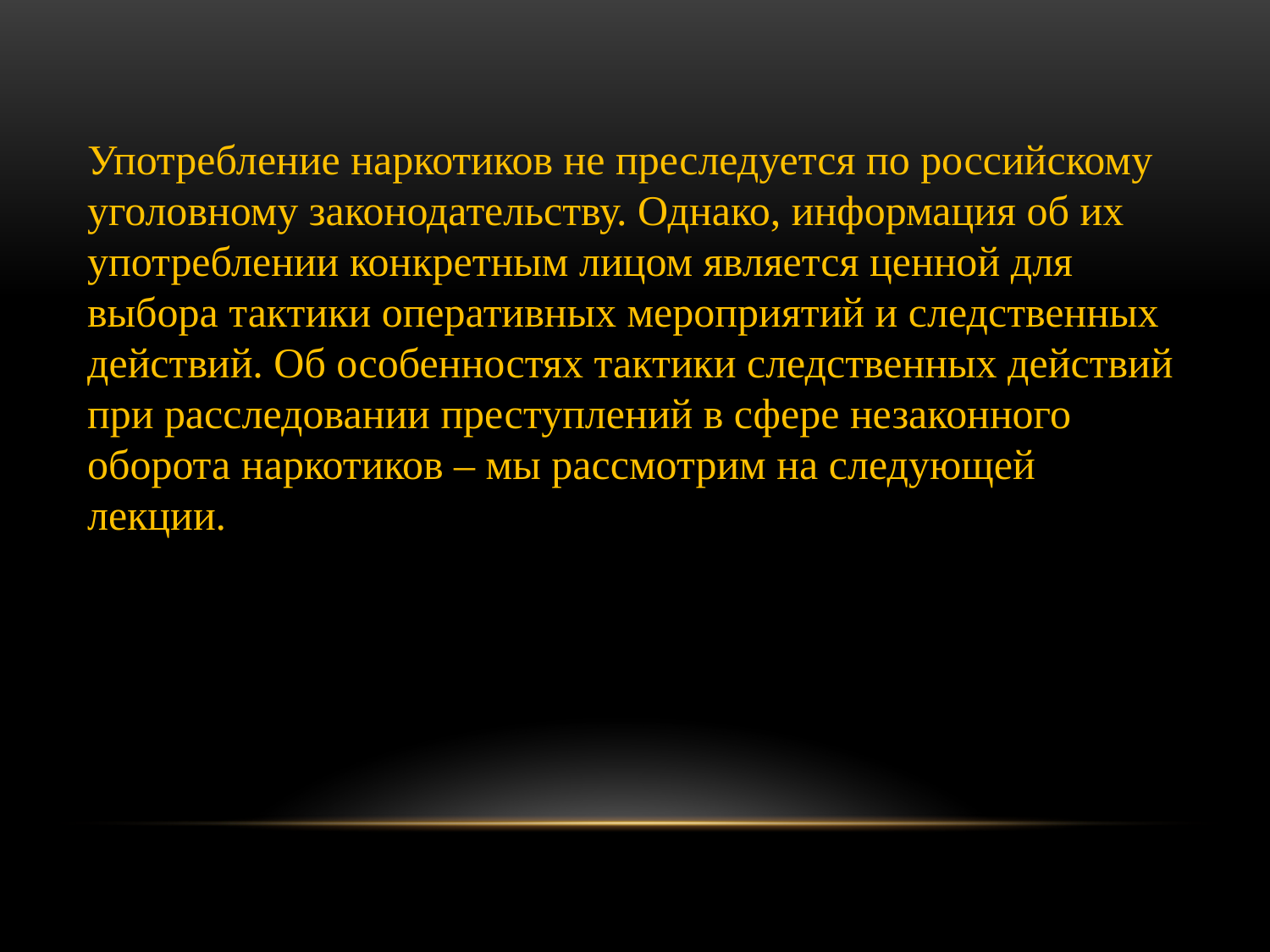

Употребление наркотиков не преследуется по российскому уголовному законодательству. Однако, информация об их употреблении конкретным лицом является ценной для выбора тактики оперативных мероприятий и следственных действий. Об особенностях тактики следственных действий при расследовании преступлений в сфере незаконного оборота наркотиков – мы рассмотрим на следующей лекции.